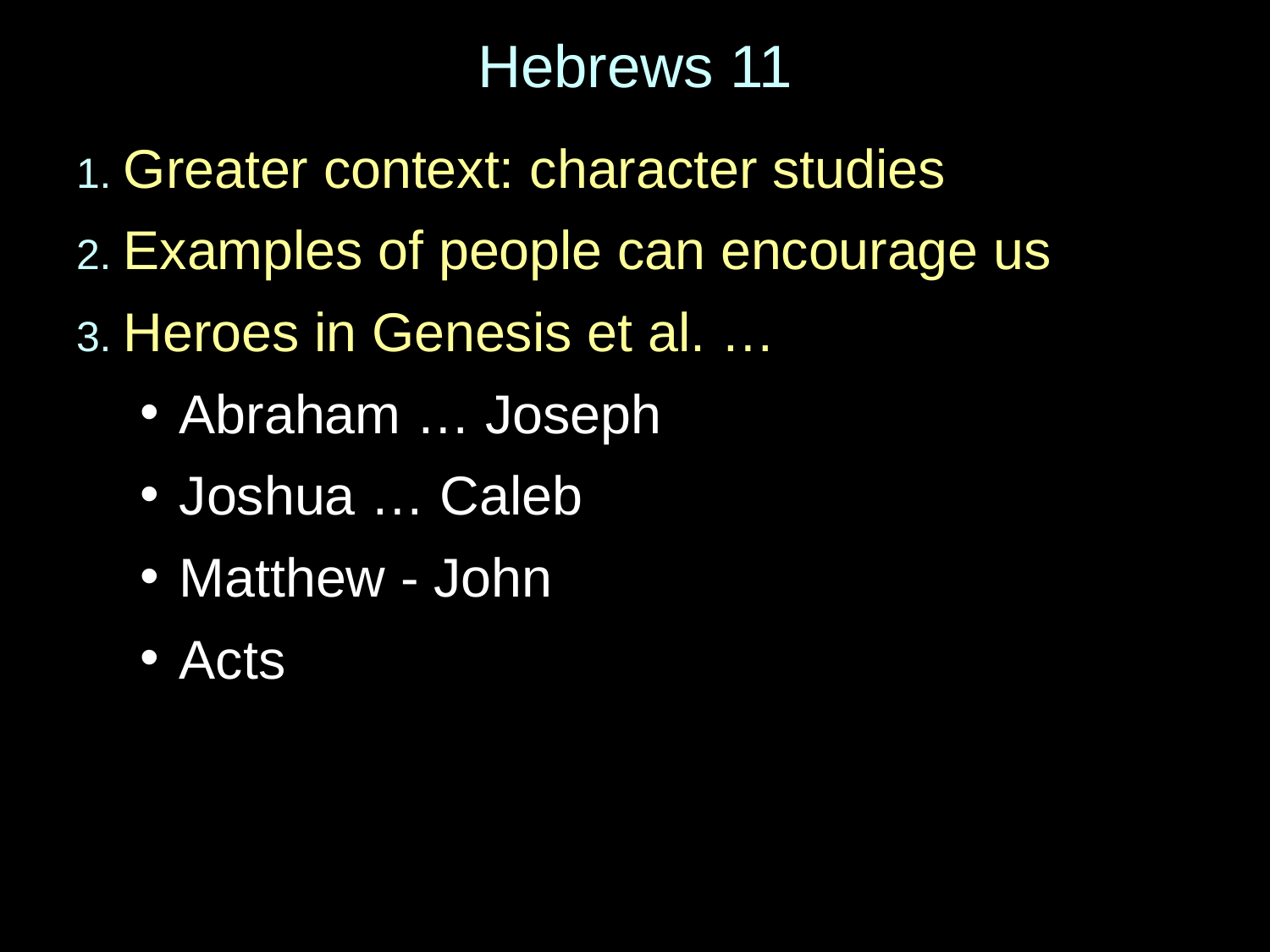

# Hebrews 11
1. Greater context: character studies
2. Examples of people can encourage us
3. Heroes in Genesis et al. …
Abraham … Joseph
Joshua … Caleb
Matthew - John
Acts